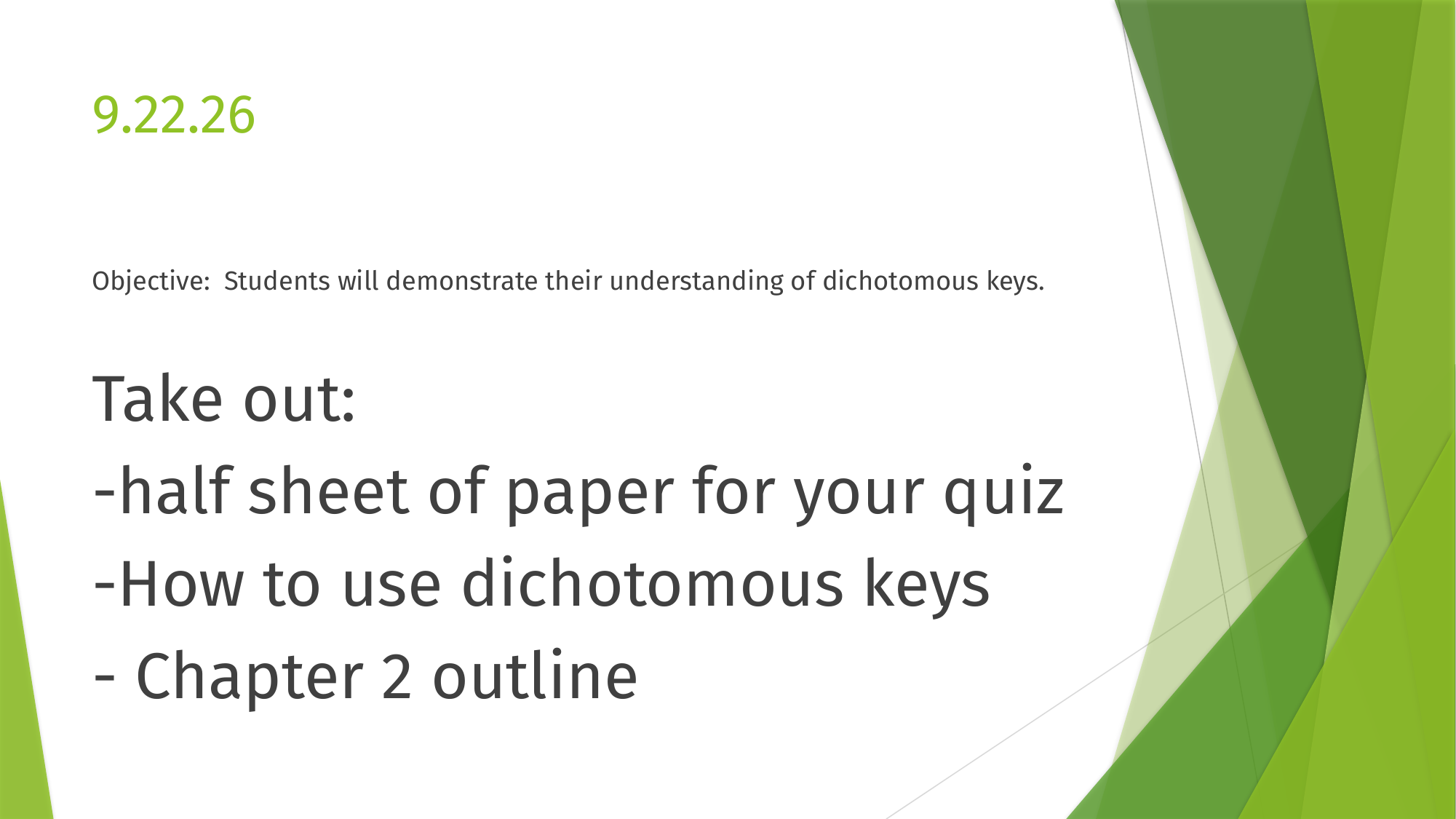

# 9.22.26
Objective:  Students will demonstrate their understanding of dichotomous keys.

Take out:
-half sheet of paper for your quiz
-How to use dichotomous keys
- Chapter 2 outline